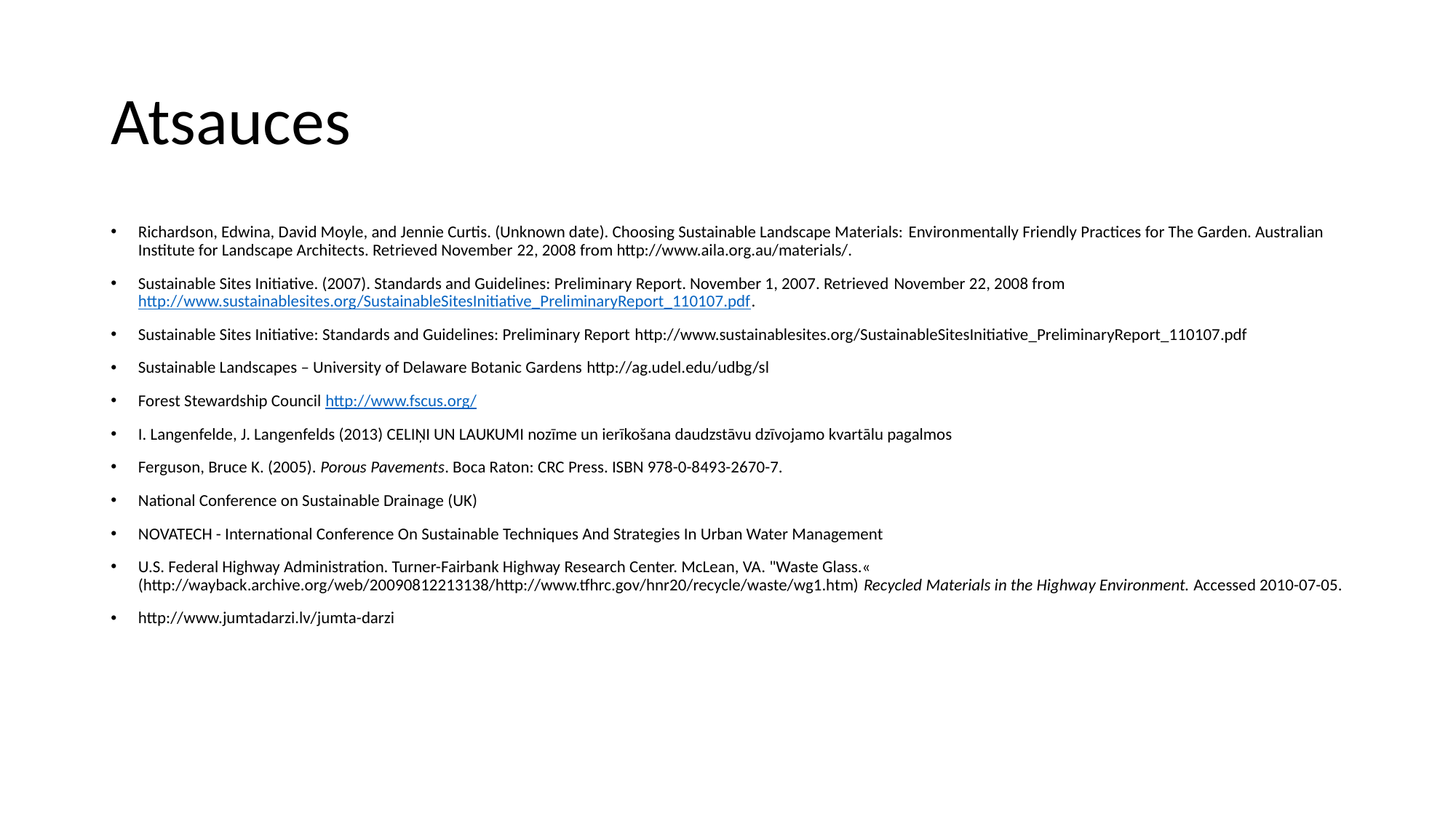

# Atsauces
Richardson, Edwina, David Moyle, and Jennie Curtis. (Unknown date). Choosing Sustainable Landscape Materials: Environmentally Friendly Practices for The Garden. Australian Institute for Landscape Architects. Retrieved November 22, 2008 from http://www.aila.org.au/materials/.
Sustainable Sites Initiative. (2007). Standards and Guidelines: Preliminary Report. November 1, 2007. Retrieved November 22, 2008 from http://www.sustainablesites.org/SustainableSitesInitiative_PreliminaryReport_110107.pdf.
Sustainable Sites Initiative: Standards and Guidelines: Preliminary Report http://www.sustainablesites.org/SustainableSitesInitiative_PreliminaryReport_110107.pdf
Sustainable Landscapes – University of Delaware Botanic Gardens http://ag.udel.edu/udbg/sl
Forest Stewardship Council http://www.fscus.org/
I. Langenfelde, J. Langenfelds (2013) CELIŅI UN LAUKUMI nozīme un ierīkošana daudzstāvu dzīvojamo kvartālu pagalmos
Ferguson, Bruce K. (2005). Porous Pavements. Boca Raton: CRC Press. ISBN 978-0-8493-2670-7.
National Conference on Sustainable Drainage (UK)
NOVATECH - International Conference On Sustainable Techniques And Strategies In Urban Water Management
U.S. Federal Highway Administration. Turner-Fairbank Highway Research Center. McLean, VA. "Waste Glass.« (http://wayback.archive.org/web/20090812213138/http://www.tfhrc.gov/hnr20/recycle/waste/wg1.htm) Recycled Materials in the Highway Environment. Accessed 2010-07-05.
http://www.jumtadarzi.lv/jumta-darzi